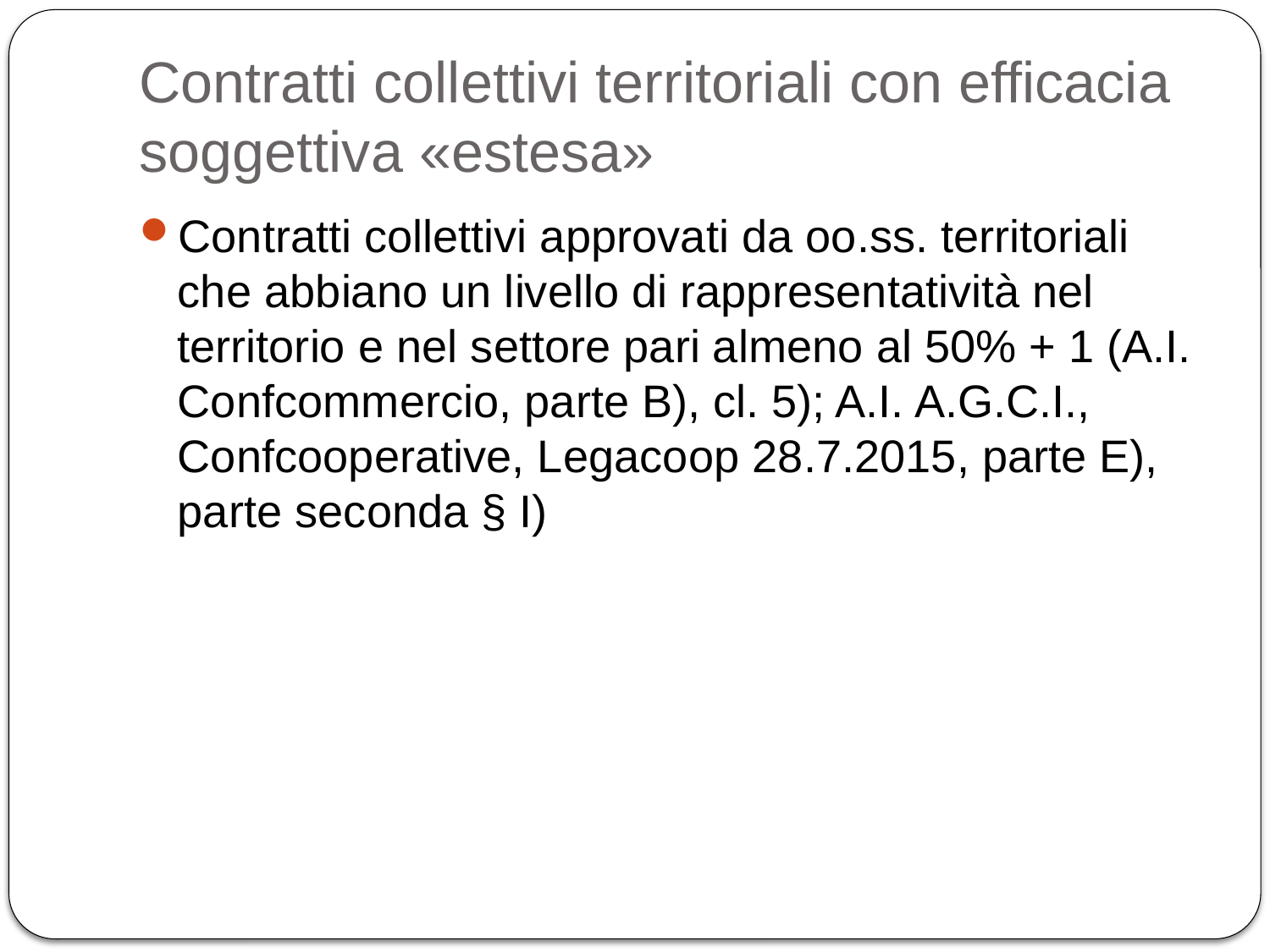

# Contratti collettivi territoriali con efficacia soggettiva «estesa»
Contratti collettivi approvati da oo.ss. territoriali che abbiano un livello di rappresentatività nel territorio e nel settore pari almeno al 50% + 1 (A.I. Confcommercio, parte B), cl. 5); A.I. A.G.C.I., Confcooperative, Legacoop 28.7.2015, parte E), parte seconda § I)